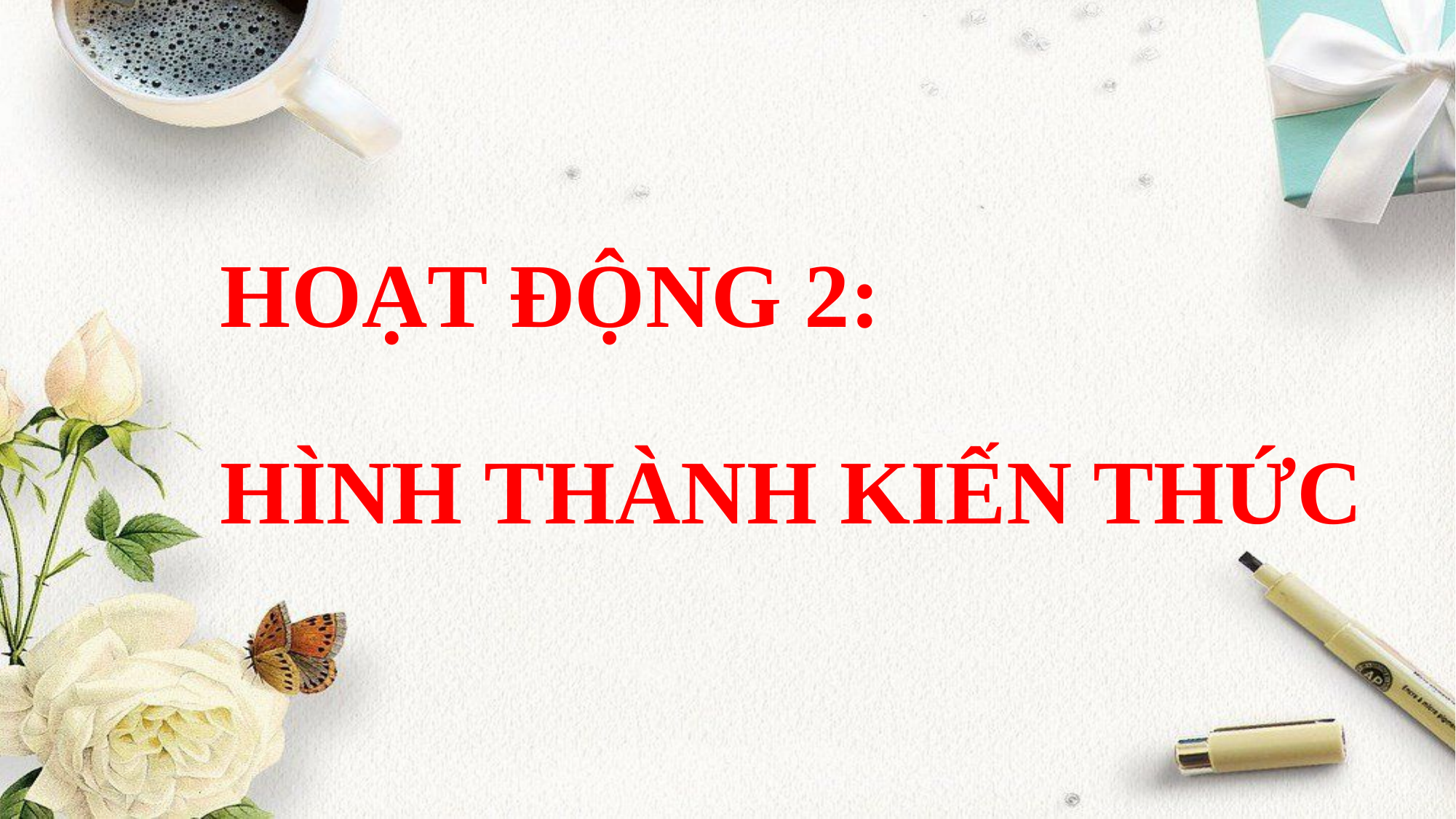

HOẠT ĐỘNG 2:

HÌNH THÀNH KIẾN THỨC